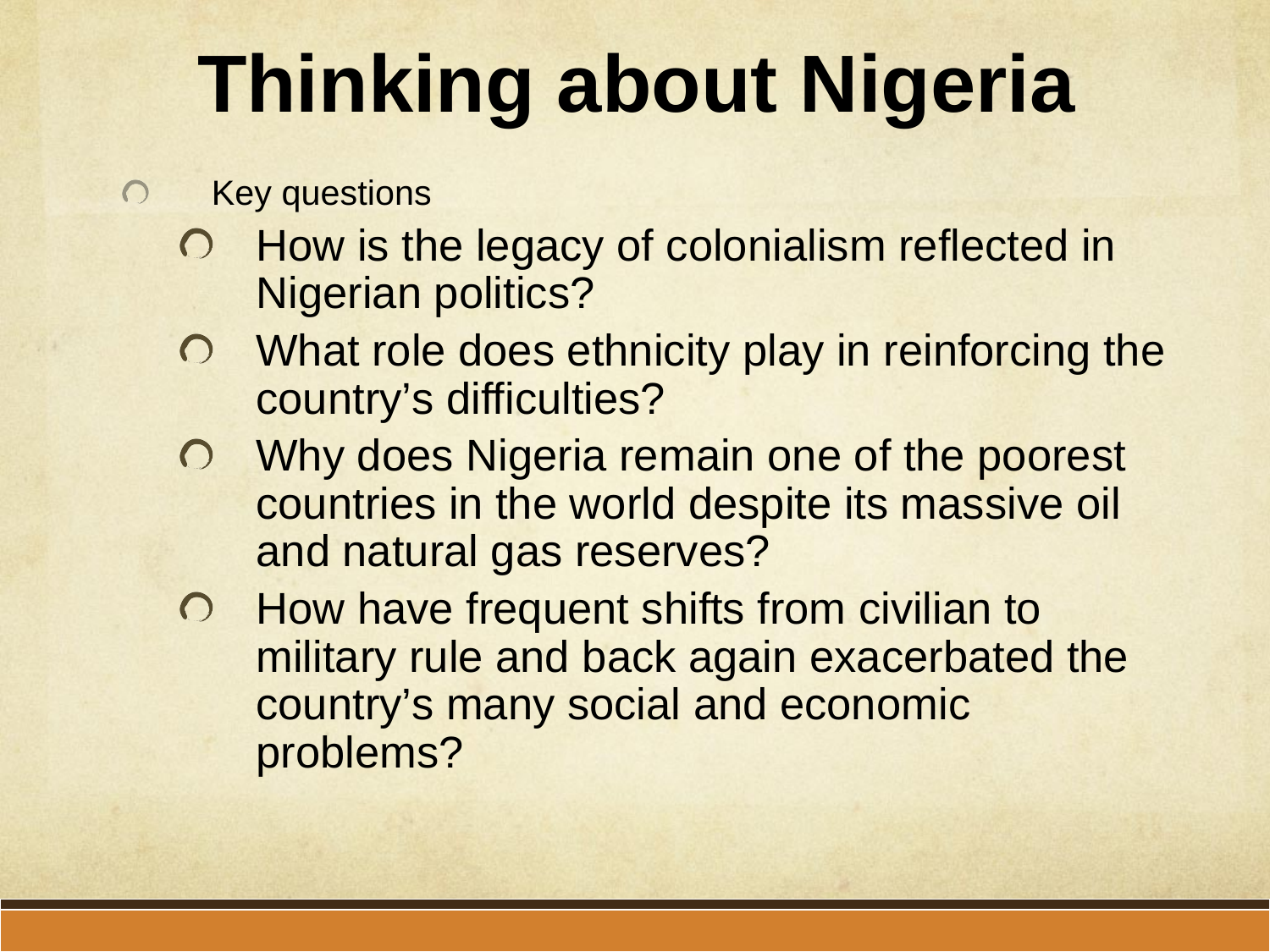

# Thinking about Nigeria
Key questions
How is the legacy of colonialism reflected in Nigerian politics?
What role does ethnicity play in reinforcing the country’s difficulties?
Why does Nigeria remain one of the poorest countries in the world despite its massive oil and natural gas reserves?
How have frequent shifts from civilian to military rule and back again exacerbated the country’s many social and economic problems?